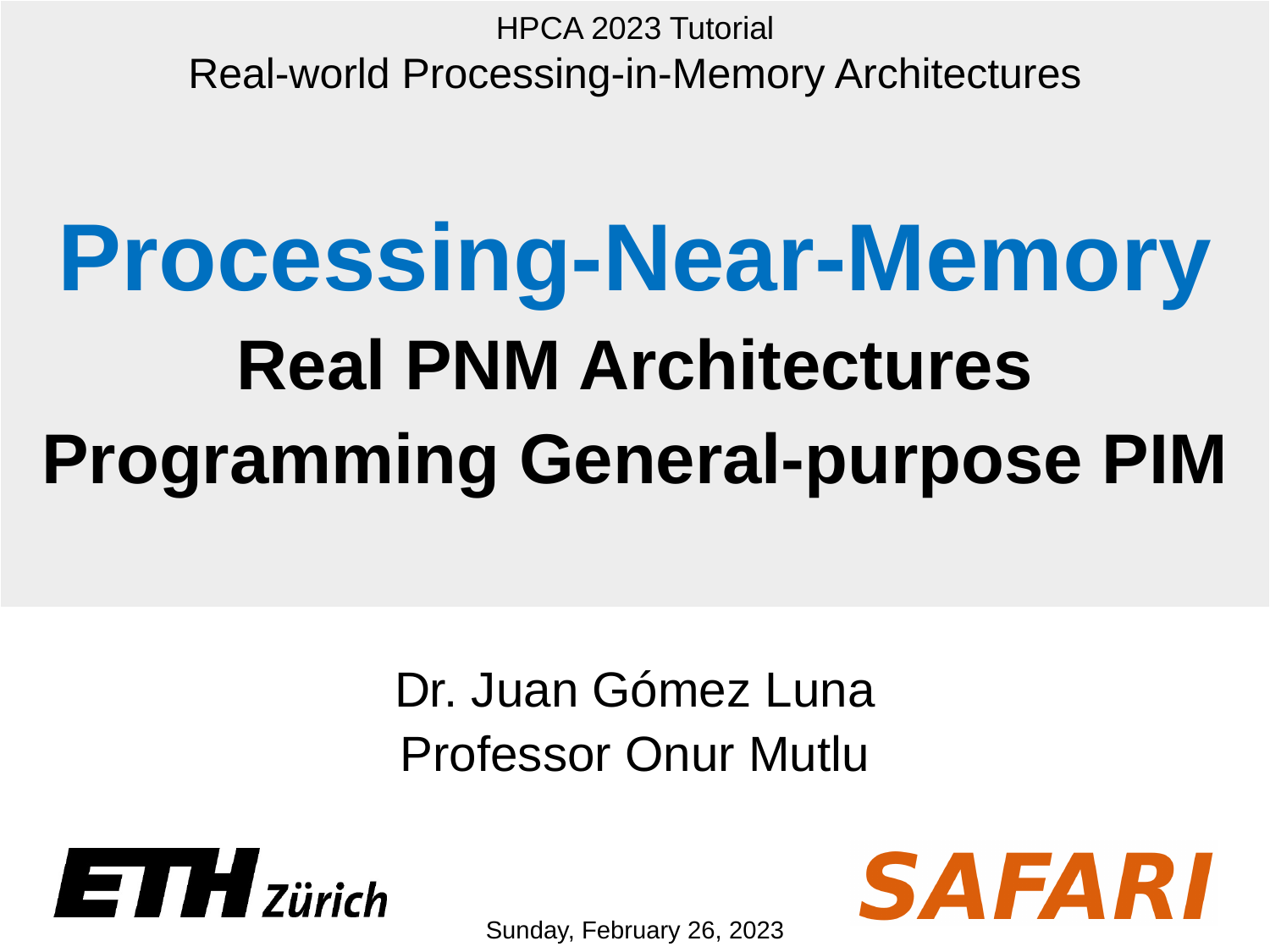

HPCA 2023 Tutorial
Real-world Processing-in-Memory Architectures
Processing-Near-Memory
Real PNM Architectures
Programming General-purpose PIM
Dr. Juan Gómez Luna
Professor Onur Mutlu
Sunday, February 26, 2023